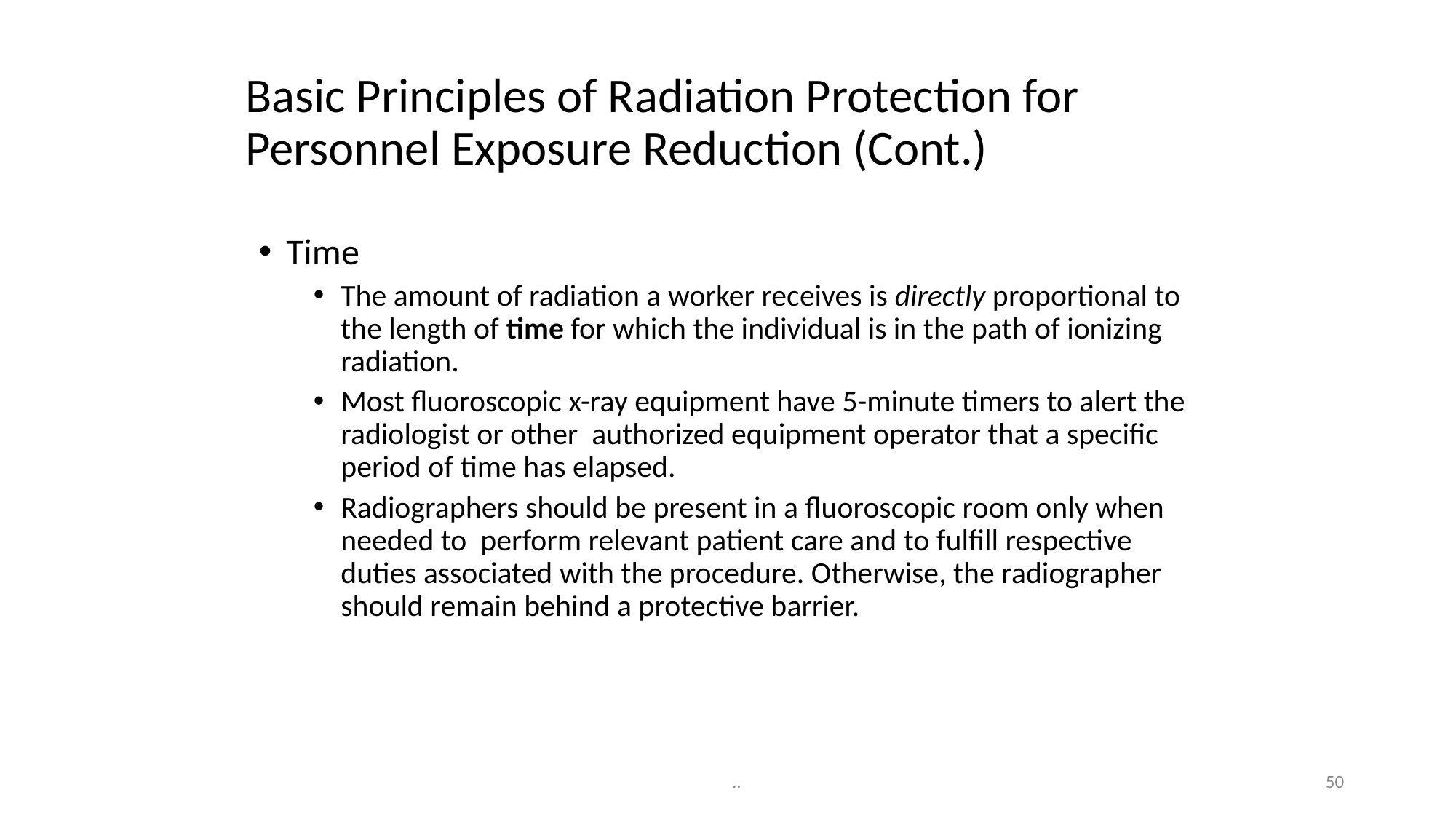

# Basic Principles of Radiation Protection for Personnel Exposure Reduction (Cont.)
Time
The amount of radiation a worker receives is directly proportional to the length of time for which the individual is in the path of ionizing radiation.
Most fluoroscopic x-ray equipment have 5-minute timers to alert the radiologist or other  authorized equipment operator that a specific period of time has elapsed.
Radiographers should be present in a fluoroscopic room only when needed to  perform relevant patient care and to fulfill respective duties associated with the procedure. Otherwise, the radiographer should remain behind a protective barrier.

50
..